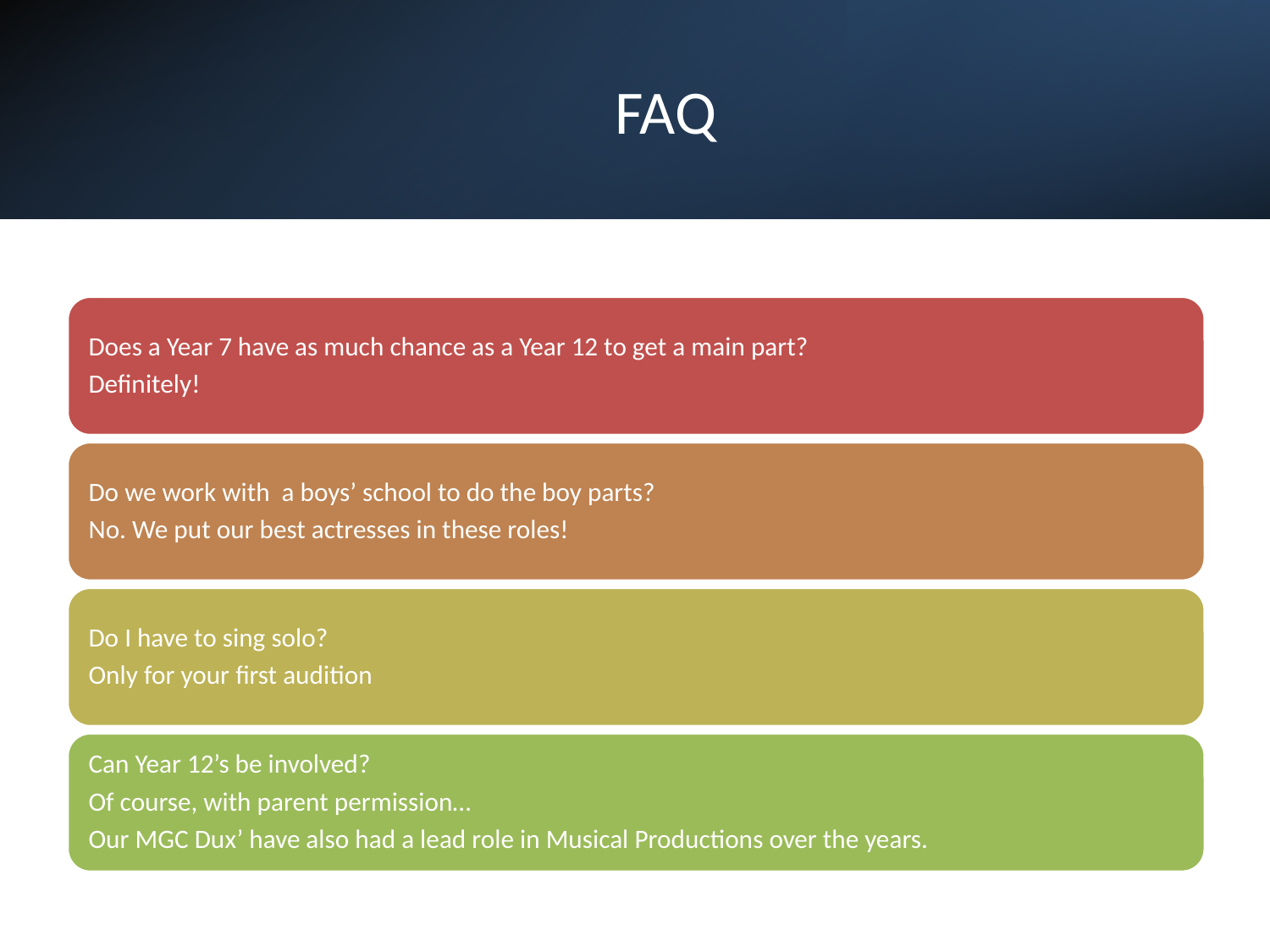

# FAQ
Does a Year 7 have as much chance as a Year 12 to get a main part?
Definitely!
Do we work with  a boys’ school to do the boy parts?
No. We put our best actresses in these roles!
Do I have to sing solo?
Only for your first audition
Can Year 12’s be involved?
Of course, with parent permission…
Our MGC Dux’ have also had a lead role in Musical Productions over the years.